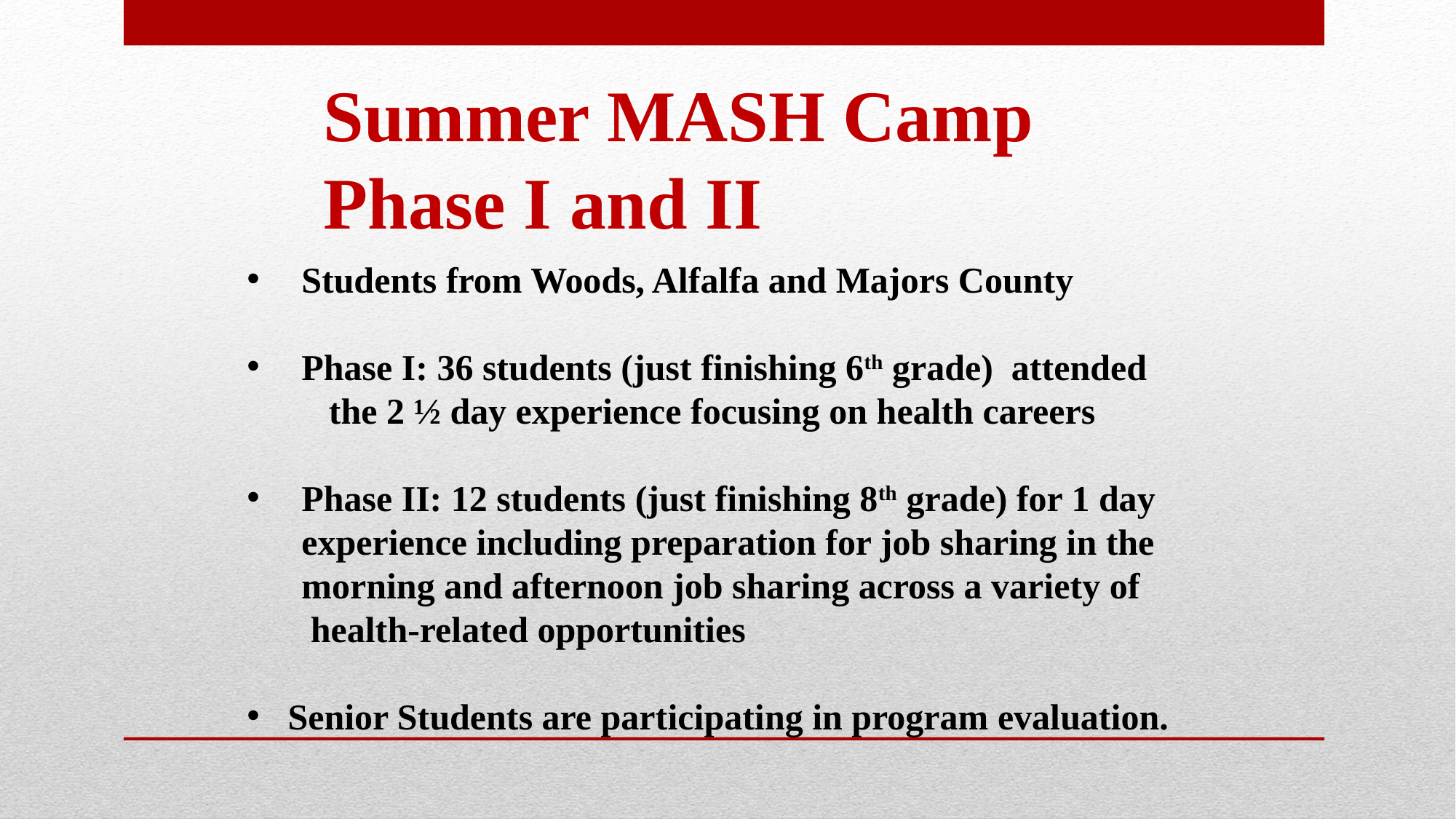

Summer MASH Camp
Phase I and II
Students from Woods, Alfalfa and Majors County

Phase I: 36 students (just finishing 6th grade)  attended
         the 2 ½ day experience focusing on health careers

Phase II: 12 students (just finishing 8th grade) for 1 day
      experience including preparation for job sharing in the
      morning and afternoon job sharing across a variety of
       health-related opportunities

Senior Students are participating in program evaluation.